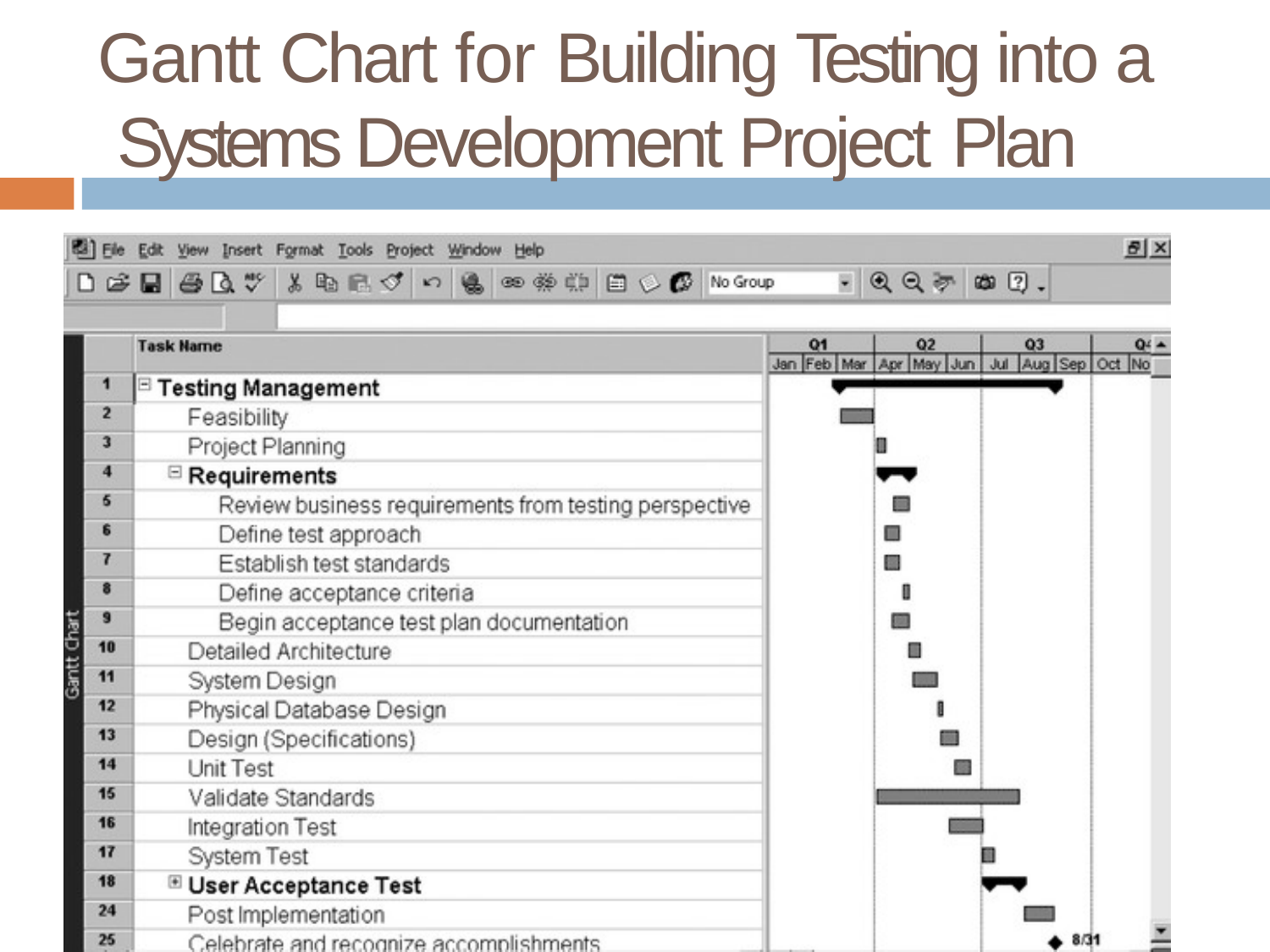

# Gantt Chart for Building Testing into a  Systems Development Project Plan